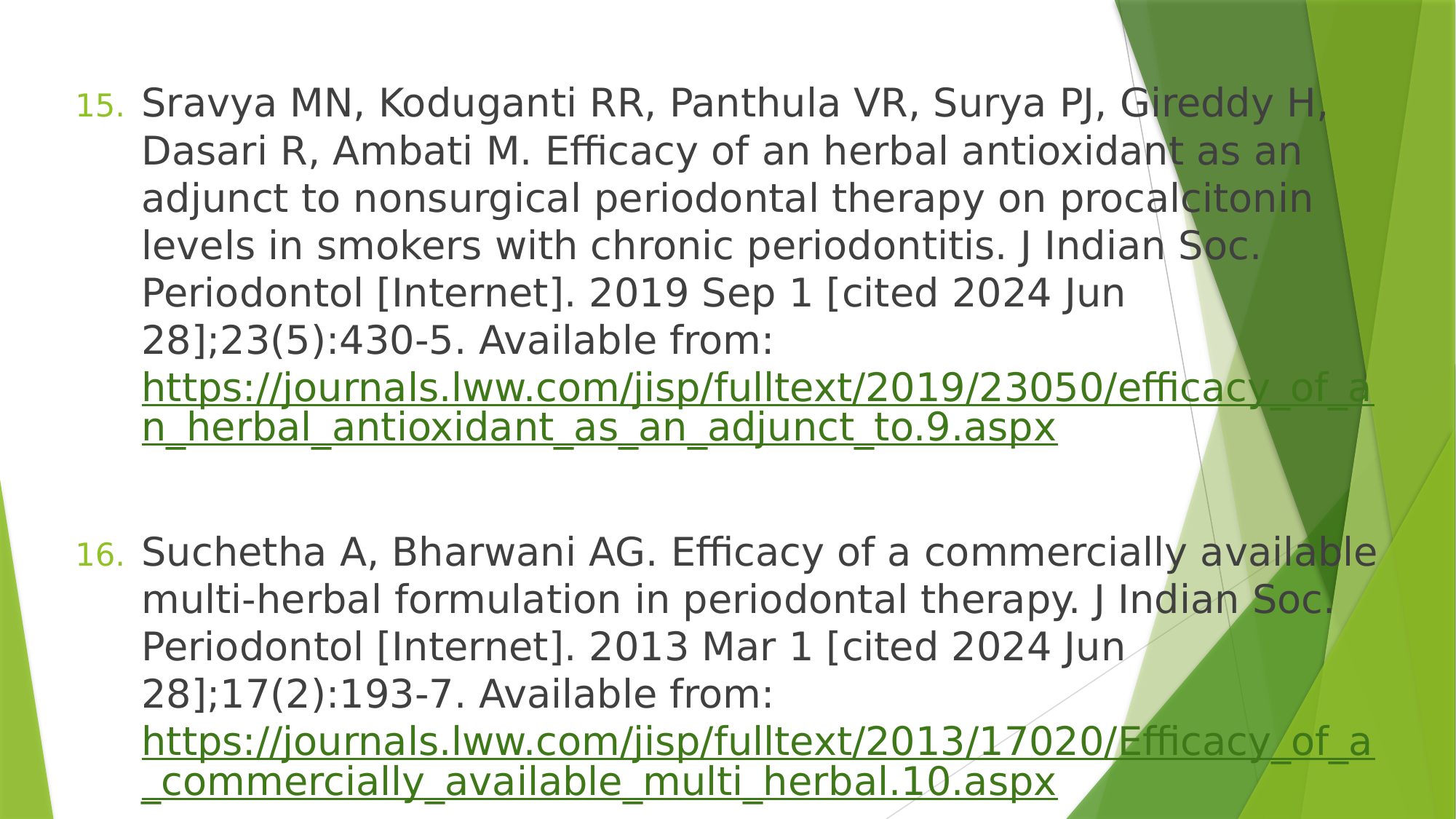

Sravya MN, Koduganti RR, Panthula VR, Surya PJ, Gireddy H, Dasari R, Ambati M. Efficacy of an herbal antioxidant as an adjunct to nonsurgical periodontal therapy on procalcitonin levels in smokers with chronic periodontitis. J Indian Soc. Periodontol [Internet]. 2019 Sep 1 [cited 2024 Jun 28];23(5):430-5. Available from: https://journals.lww.com/jisp/fulltext/2019/23050/efficacy_of_an_herbal_antioxidant_as_an_adjunct_to.9.aspx

Suchetha A, Bharwani AG. Efficacy of a commercially available multi-herbal formulation in periodontal therapy. J Indian Soc. Periodontol [Internet]. 2013 Mar 1 [cited 2024 Jun 28];17(2):193-7. Available from: https://journals.lww.com/jisp/fulltext/2013/17020/Efficacy_of_a_commercially_available_multi_herbal.10.aspx